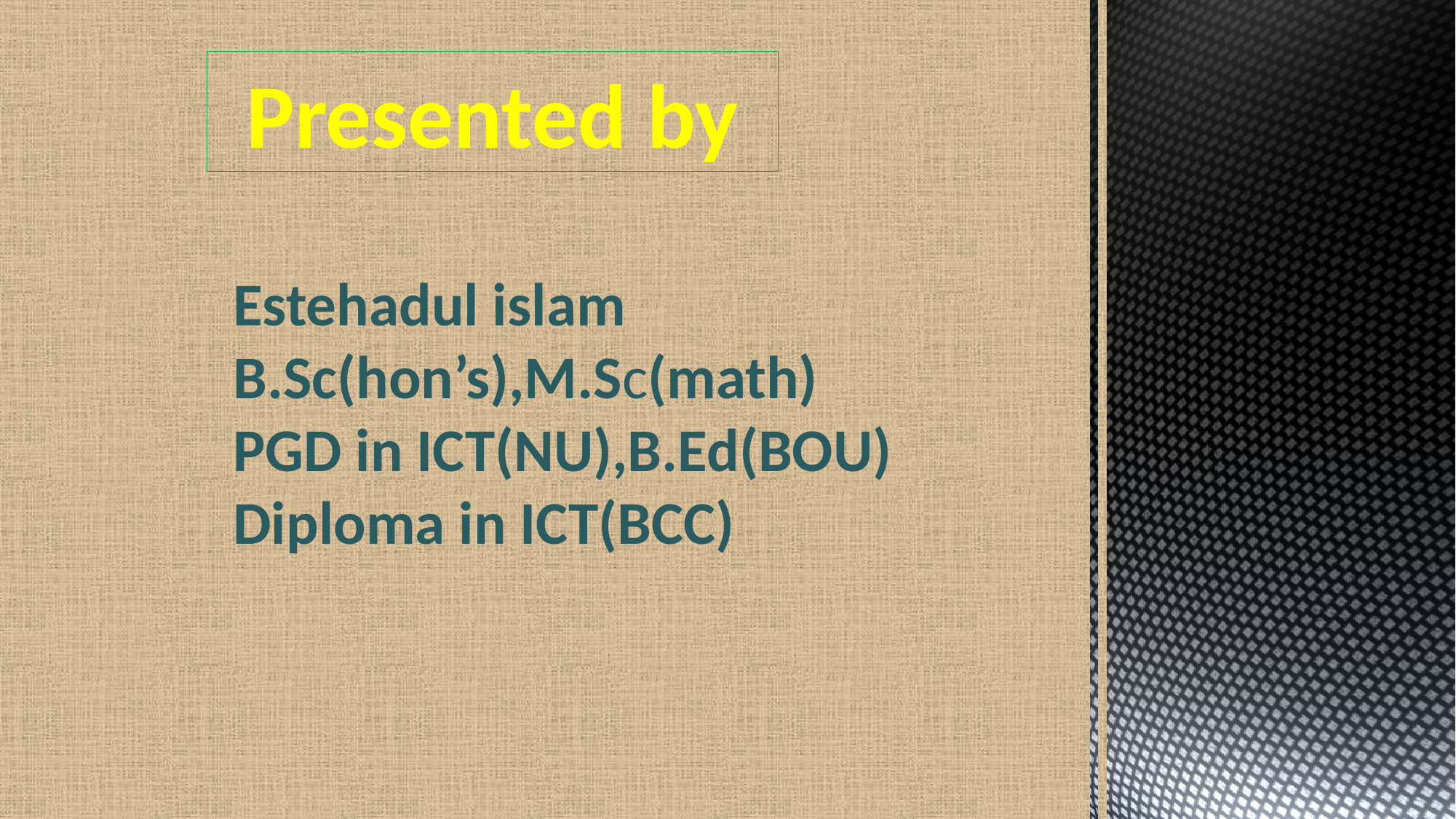

Presented by
Estehadul islam
B.Sc(hon’s),M.Sc(math)
PGD in ICT(NU),B.Ed(BOU)
Diploma in ICT(BCC)